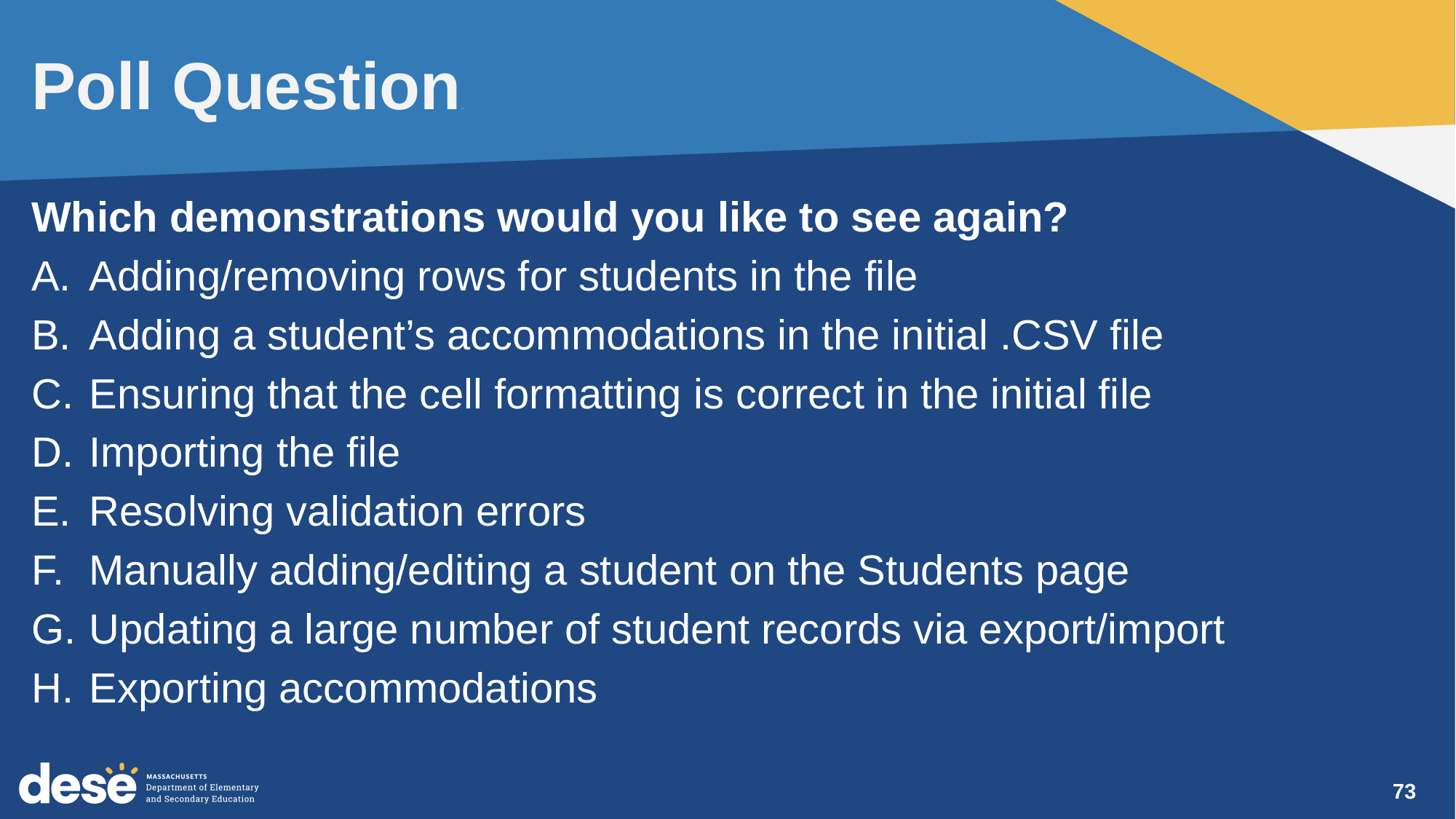

# Poll Question—
Which demonstrations would you like to see again?
Adding/removing rows for students in the file
Adding a student’s accommodations in the initial .CSV file
Ensuring that the cell formatting is correct in the initial file
Importing the file
Resolving validation errors
Manually adding/editing a student on the Students page
Updating a large number of student records via export/import
Exporting accommodations

73